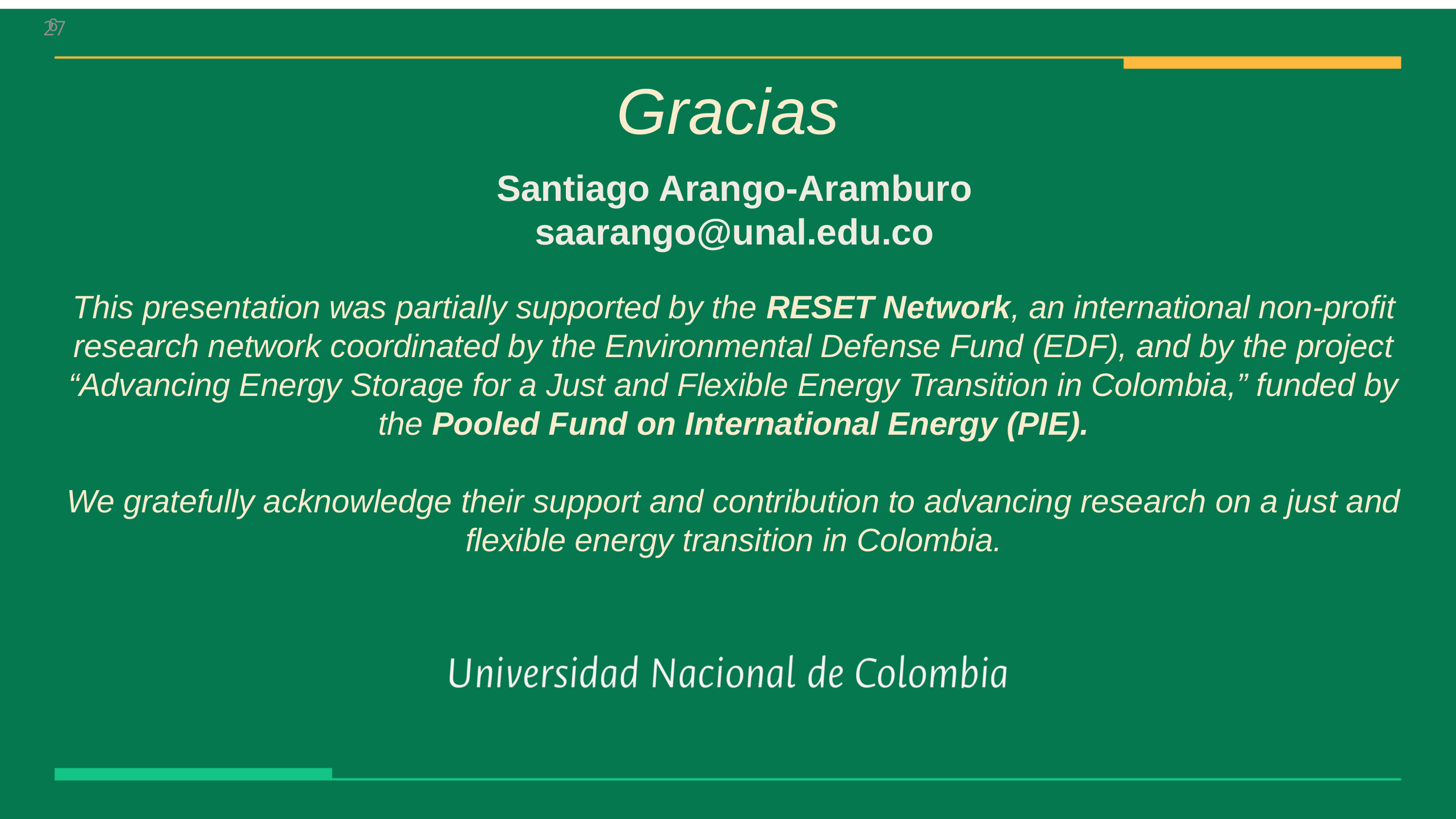

6

27
Gracias

Santiago Arango-Aramburo
saarango@unal.edu.co

This presentation was partially supported by the RESET Network, an international non-profit research network coordinated by the Environmental Defense Fund (EDF), and by the project “Advancing Energy Storage for a Just and Flexible Energy Transition in Colombia,” funded by the Pooled Fund on International Energy (PIE).

We gratefully acknowledge their support and contribution to advancing research on a just and flexible energy transition in Colombia.